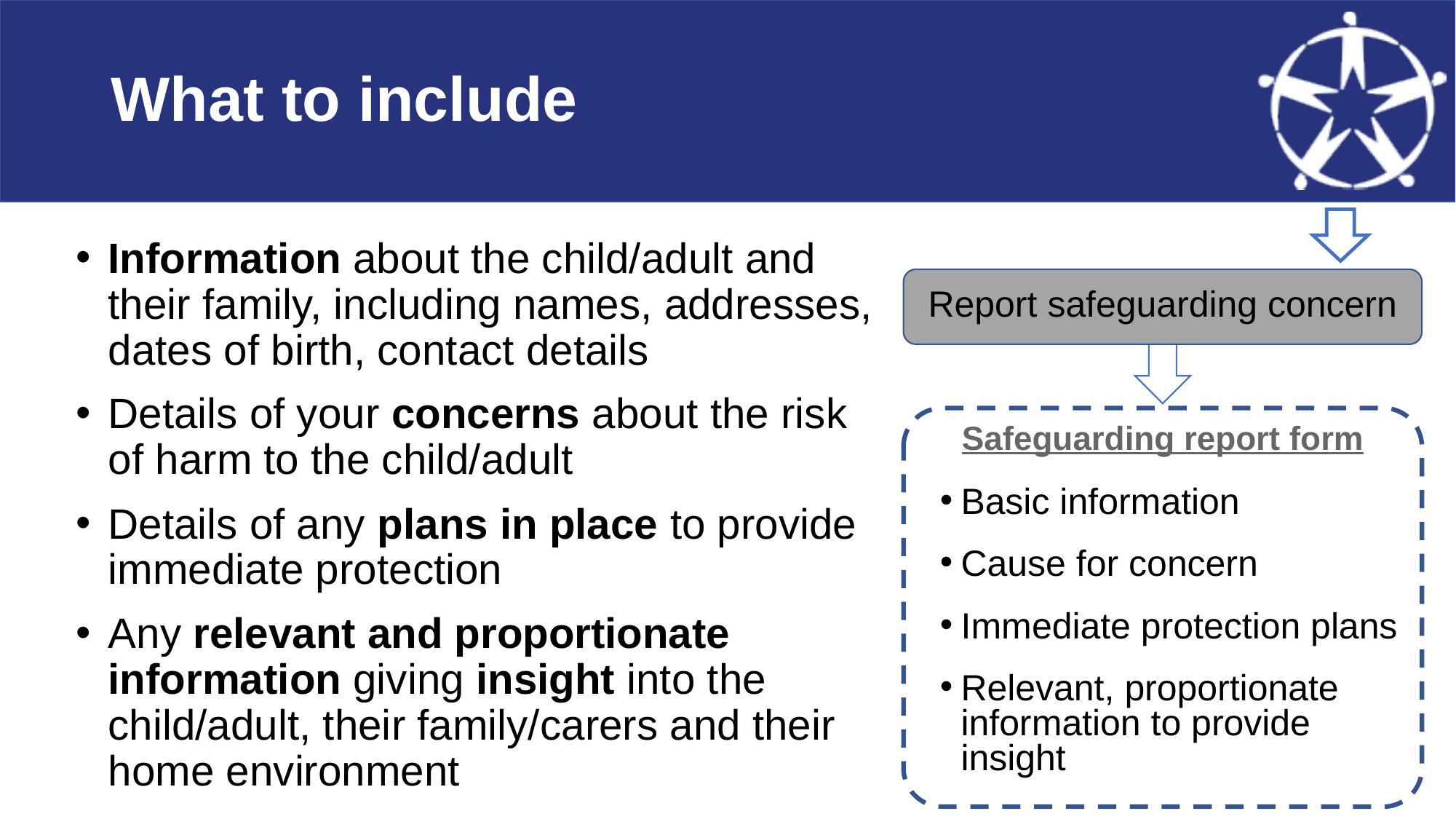

# What to include

Information about the child/adult and their family, including names, addresses, dates of birth, contact details
Details of your concerns about the risk of harm to the child/adult
Details of any plans in place to provide immediate protection
Any relevant and proportionate information giving insight into the child/adult, their family/carers and their home environment
Report safeguarding concern

Safeguarding report form
Basic information
Cause for concern
Immediate protection plans
Relevant, proportionate information to provide insight